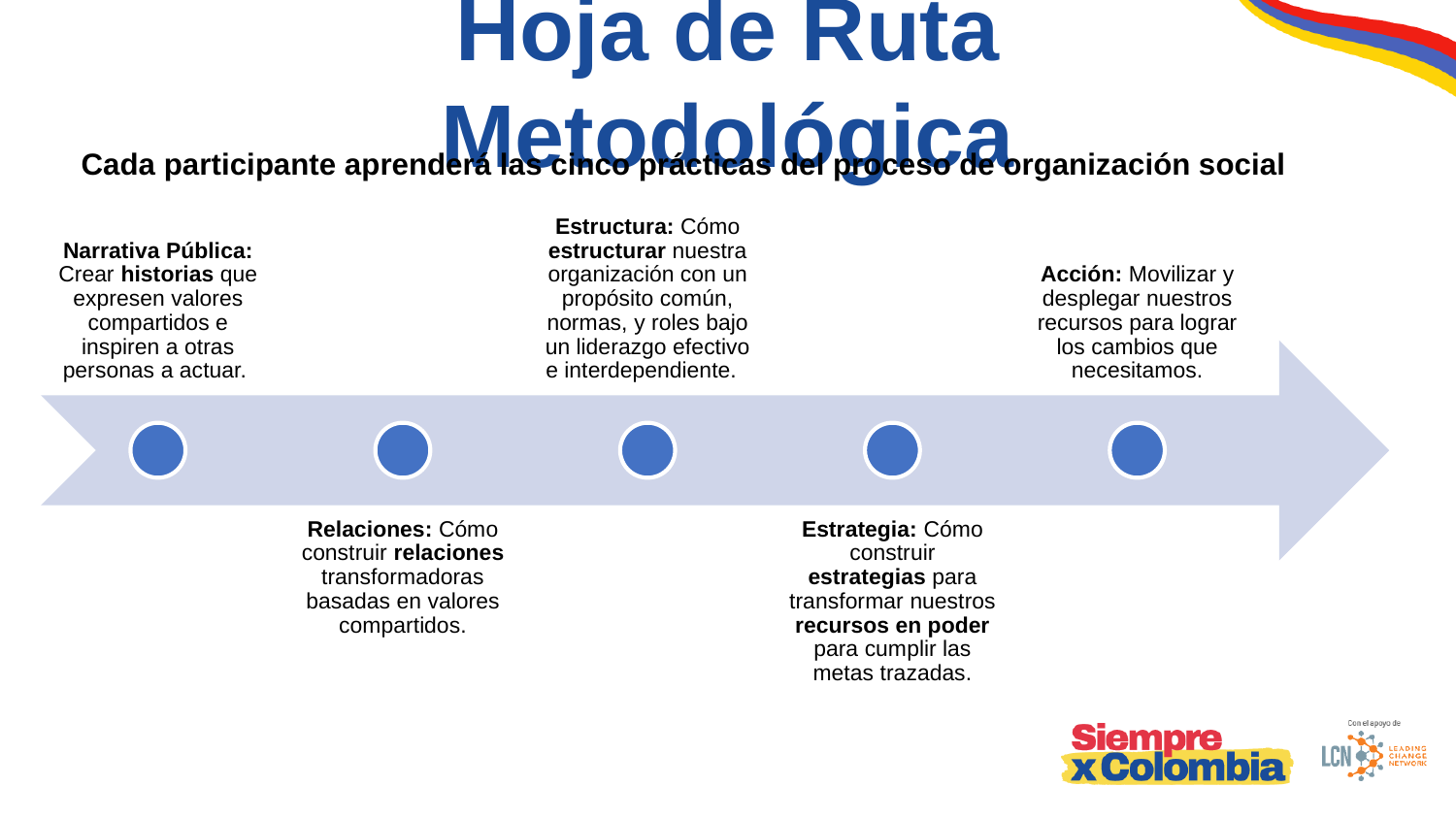

Hoja de Ruta Metodológica

Cada participante aprenderá las cinco prácticas del proceso de organización social

Narrativa Pública: Crear historias que expresen valores compartidos e inspiren a otras personas a actuar.
Relaciones: Cómo construir relaciones transformadoras basadas en valores compartidos.
Estructura: Cómo estructurar nuestra organización con un propósito común, normas, y roles bajo un liderazgo efectivo e interdependiente.
Estrategia: Cómo construir estrategias para transformar nuestros recursos en poder para cumplir las metas trazadas.
Acción: Movilizar y desplegar nuestros recursos para lograr los cambios que necesitamos.